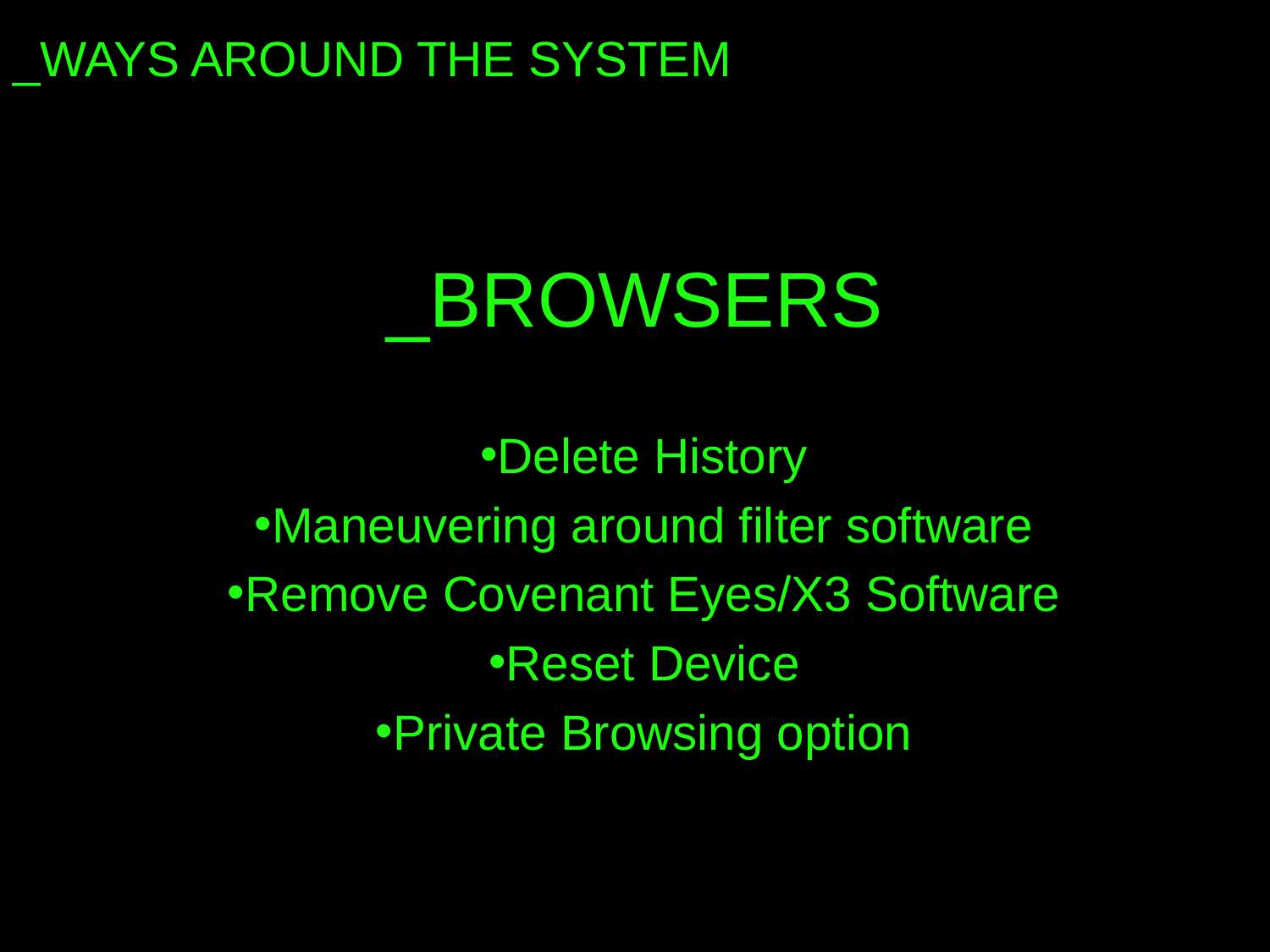

_WAYS AROUND THE SYSTEM
# _BROWSERS
Delete History
Maneuvering around filter software
Remove Covenant Eyes/X3 Software
Reset Device
Private Browsing option